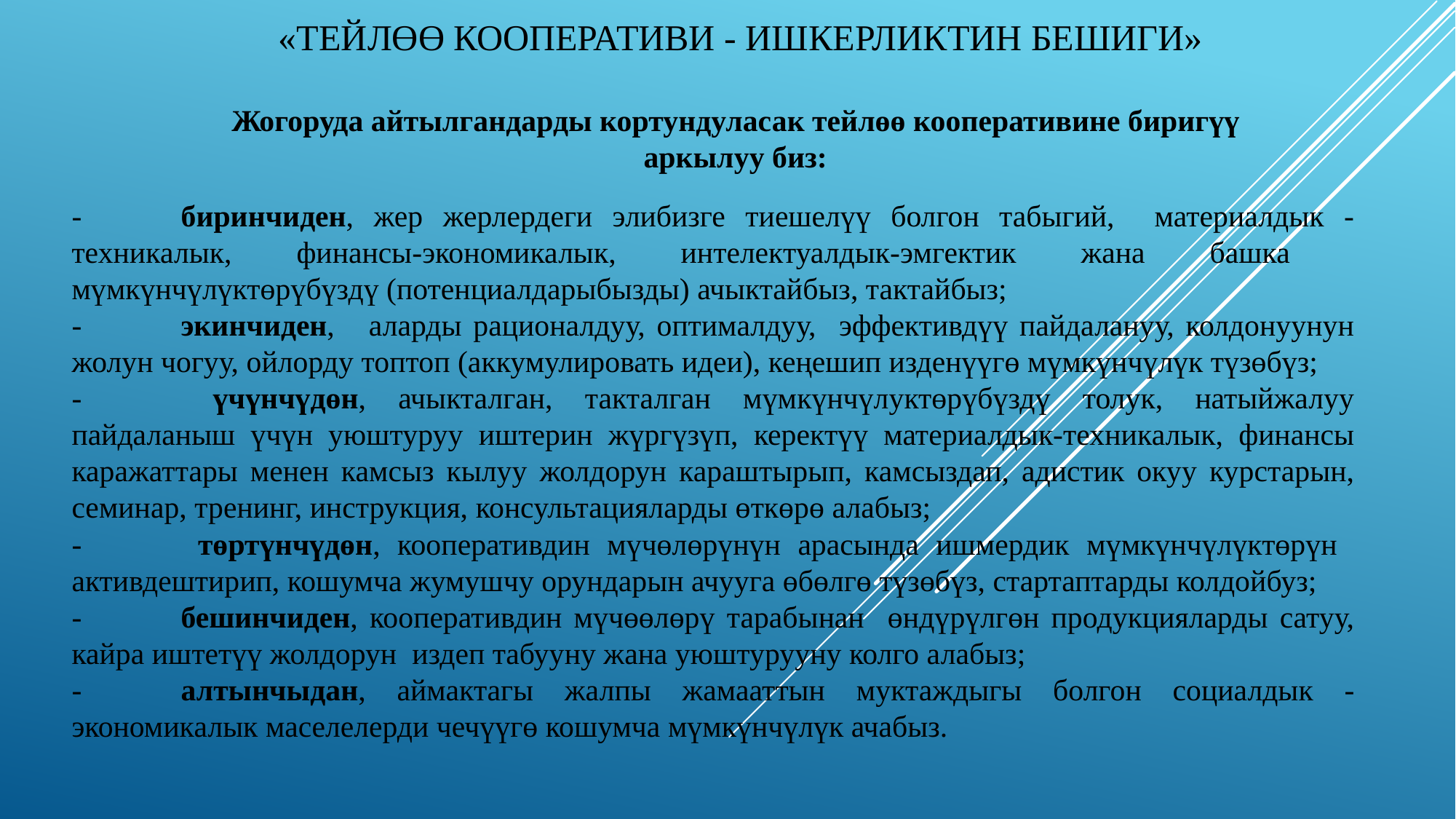

# «Тейлөө кооперативи - ишкерликтин бешиги»
Жогоруда айтылгандарды кортундуласак тейлөө кооперативине биригүү аркылуу биз:
-	биринчиден, жер жерлердеги элибизге тиешелүү болгон табыгий,  материалдык - техникалык, финансы-экономикалык, интелектуалдык-эмгектик жана башка  мүмкүнчүлүктөрүбүздү (потенциалдарыбызды) ачыктайбыз, тактайбыз;
-	экинчиден,   аларды рационалдуу, оптималдуу,  эффективдүү пайдалануу, колдонуунун жолун чогуу, ойлорду топтоп (аккумулировать идеи), кеңешип изденүүгө мүмкүнчүлүк түзөбүз;
-	 үчүнчүдөн, ачыкталган, такталган мүмкүнчүлуктөрүбүздү толук, натыйжалуу пайдаланыш үчүн уюштуруу иштерин жүргүзүп, керектүү материалдык-техникалык, финансы каражаттары менен камсыз кылуу жолдорун караштырып, камсыздап, адистик окуу курстарын, семинар, тренинг, инструкция, консультацияларды өткөрө алабыз;
-	 төртүнчүдөн, кооперативдин мүчөлөрүнүн арасында ишмердик мүмкүнчүлүктөрүн  активдештирип, кошумча жумушчу орундарын ачууга өбөлгө түзөбүз, стартаптарды колдойбуз;
-	бешинчиден, кооперативдин мүчөөлөрү тарабынан  өндүрүлгөн продукцияларды сатуу, кайра иштетүү жолдорун  издеп табууну жана уюштурууну колго алабыз;
-	алтынчыдан, аймактагы жалпы жамааттын муктаждыгы болгон социалдык - экономикалык маселелерди чечүүгө кошумча мүмкүнчүлүк ачабыз.